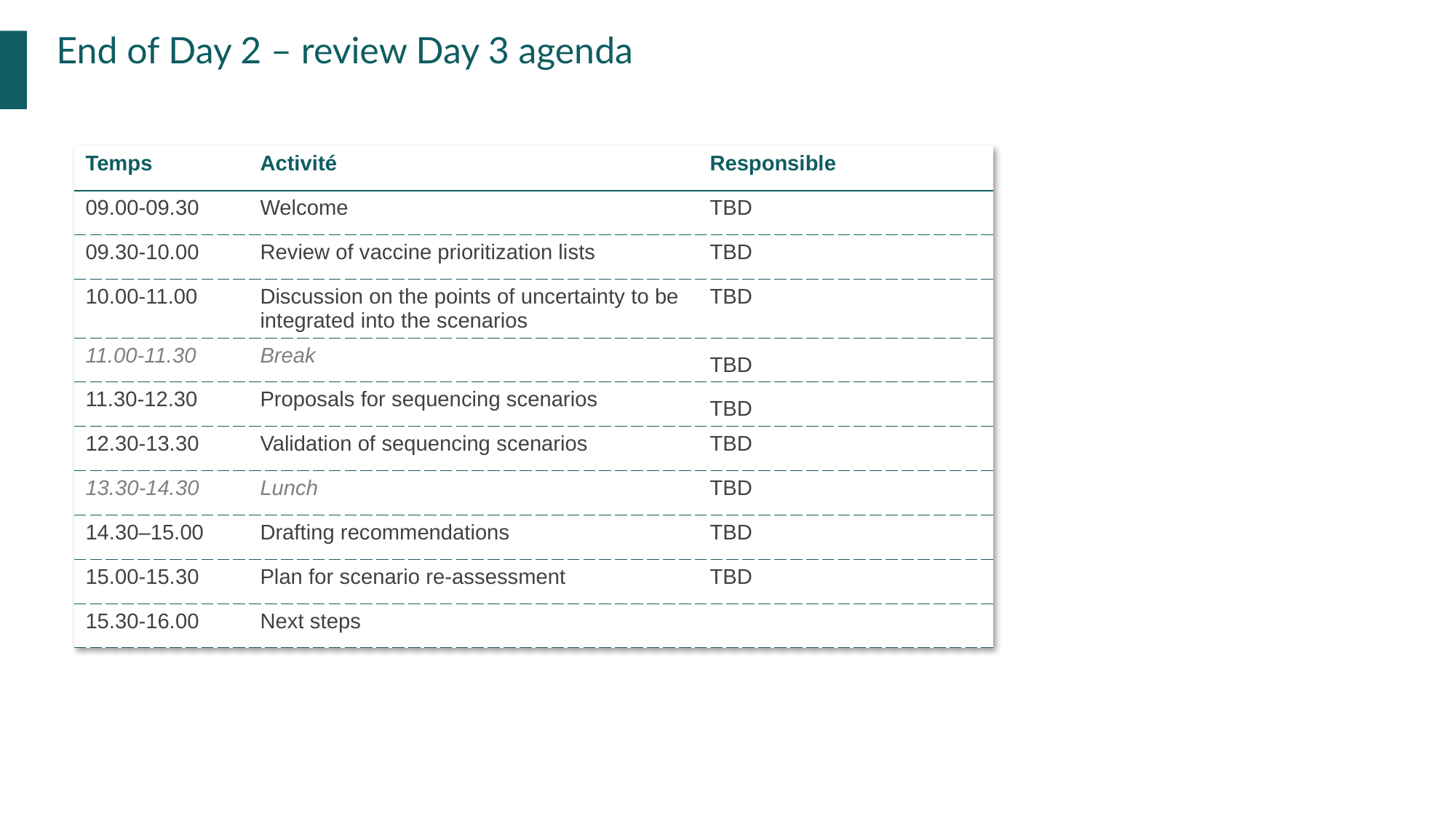

End of Day 2 – review Day 3 agenda

| Temps | Activité | Responsible |
| --- | --- | --- |
| 09.00-09.30 | Welcome | TBD |
| 09.30-10.00 | Review of vaccine prioritization lists | TBD |
| 10.00-11.00 | Discussion on the points of uncertainty to be integrated into the scenarios | TBD |
| 11.00-11.30 | Break | TBD |
| 11.30-12.30 | Proposals for sequencing scenarios | TBD |
| 12.30-13.30 | Validation of sequencing scenarios | TBD |
| 13.30-14.30 | Lunch | TBD |
| 14.30–15.00 | Drafting recommendations | TBD |
| 15.00-15.30 | Plan for scenario re-assessment | TBD |
| 15.30-16.00 | Next steps |  |